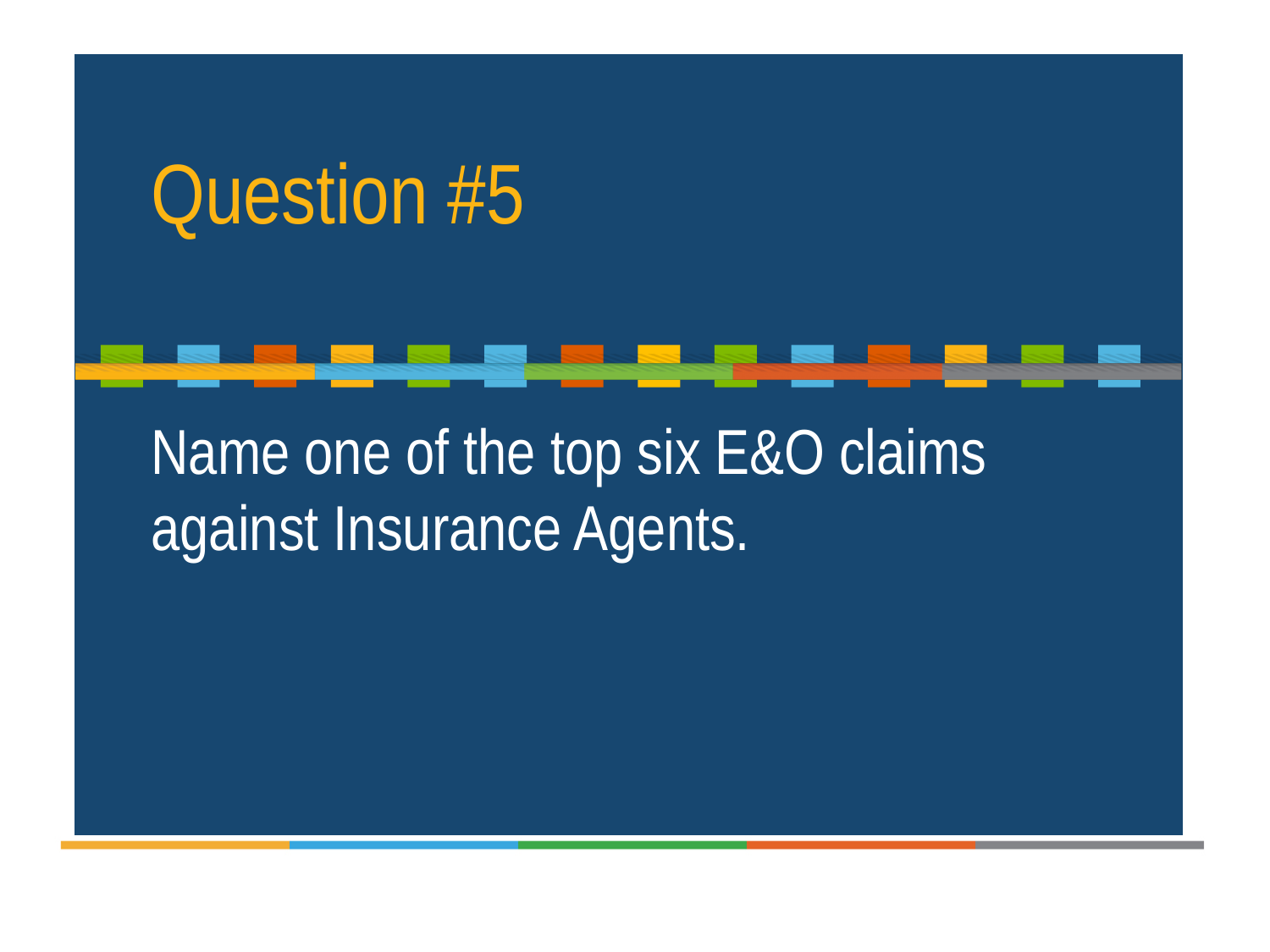

Question #5

Name one of the top six E&O claims against Insurance Agents.